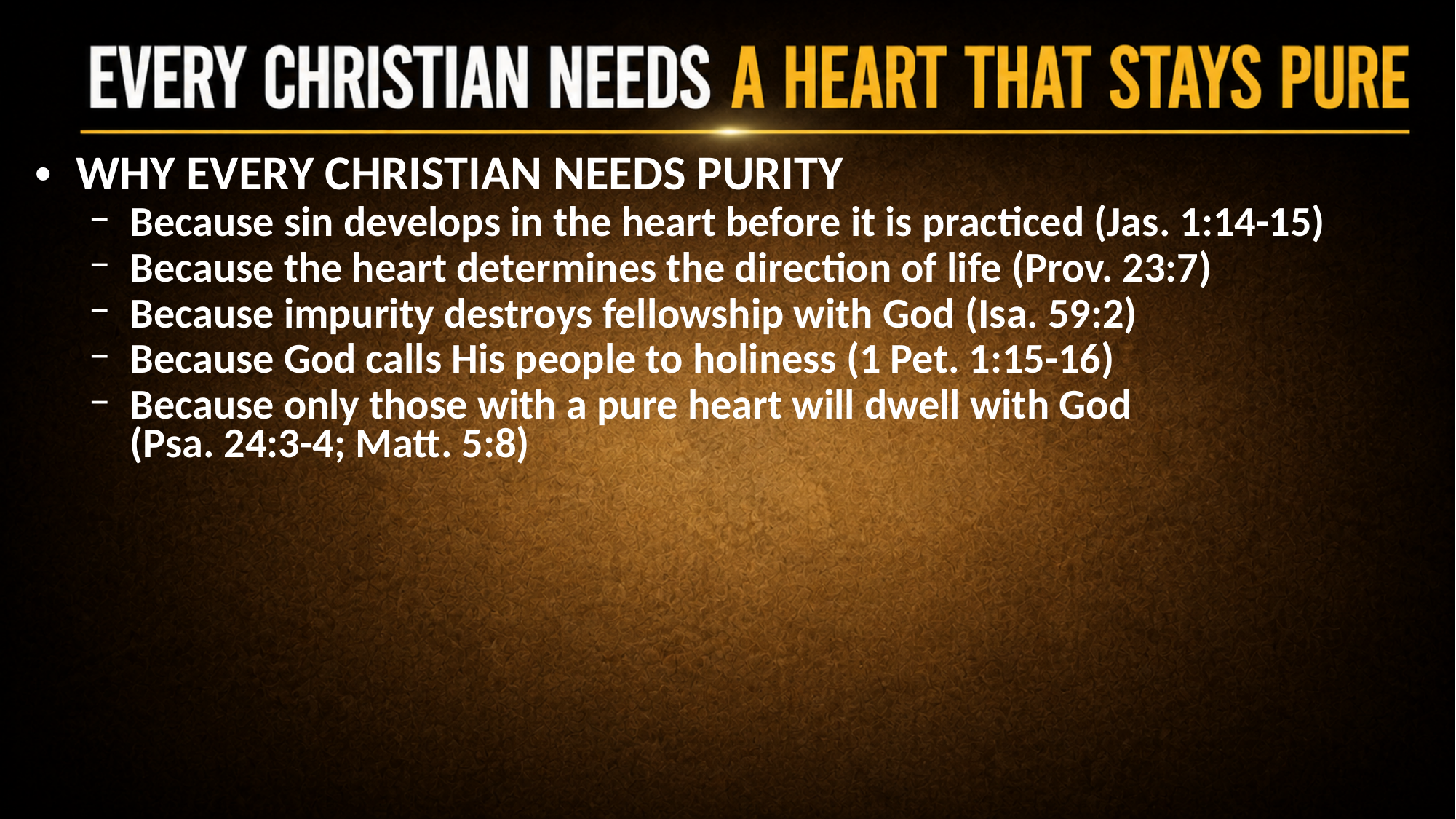

WHY EVERY CHRISTIAN NEEDS PURITY
Because sin develops in the heart before it is practiced (Jas. 1:14-15)
Because the heart determines the direction of life (Prov. 23:7)
Because impurity destroys fellowship with God (Isa. 59:2)
Because God calls His people to holiness (1 Pet. 1:15-16)
Because only those with a pure heart will dwell with God
(Psa. 24:3-4; Matt. 5:8)